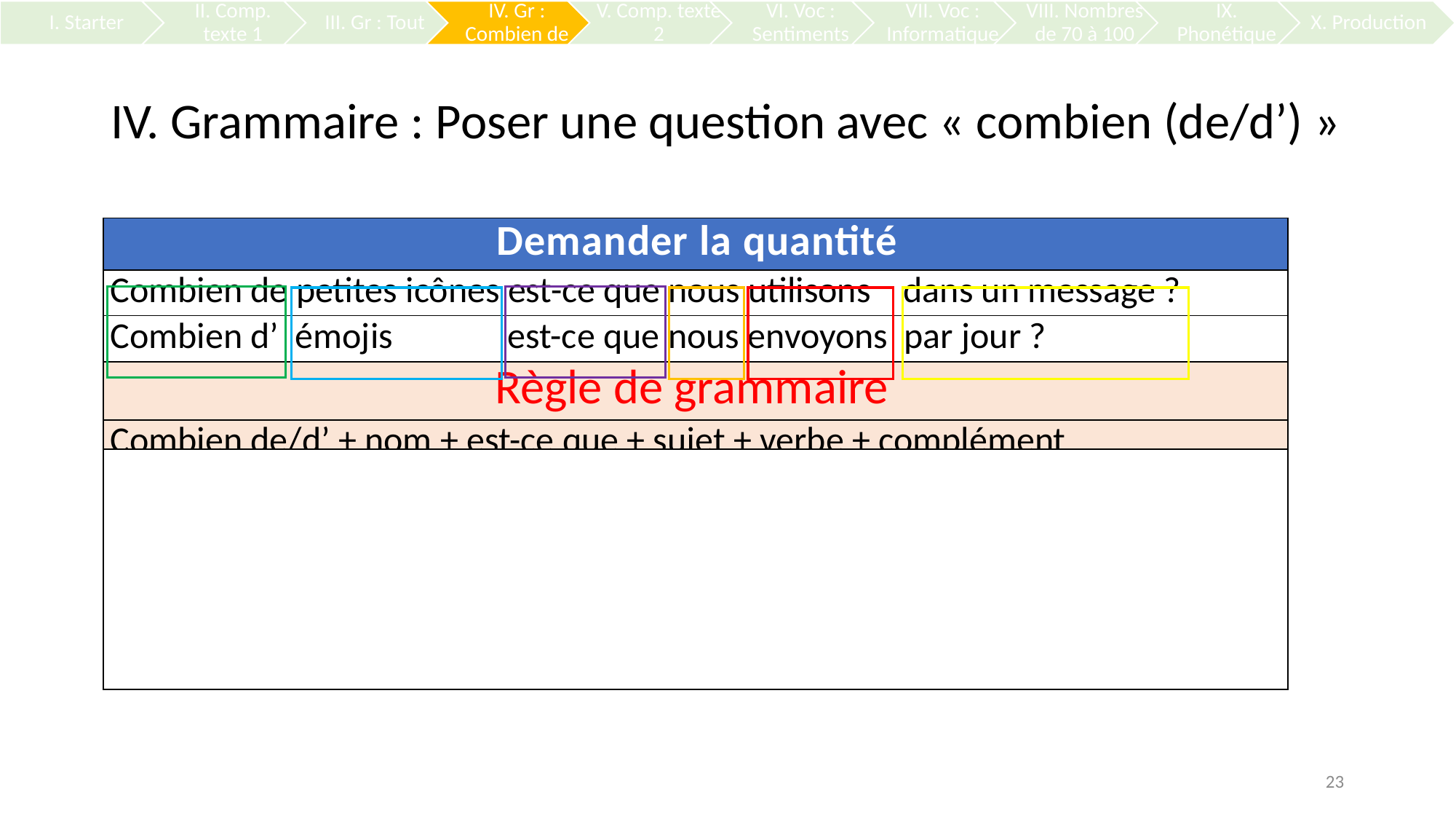

I. Starter
II. Comp. texte 1
III. Gr : Tout
IV. Gr : Combien de
V. Comp. texte 2
VI. Voc : Sentiments
VII. Voc : Informatique
VIII. Nombres de 70 à 100
IX. Phonétique
X. Production
# IV. Grammaire : Poser une question avec « combien (de/d’) »
| Demander la quantité |
| --- |
| Combien de petites icônes est-ce que nous utilisons dans un message ? |
| Combien d’ émojis est-ce que nous envoyons par jour ? |
| Règle de grammaire |
| Combien de/d’ + nom + est-ce que + sujet + verbe + complément |
| “Combien” (how much) and “combien de” (how many) may be used to ask questions with subject/verb inversion or with est-ce que. Exemple : Combien de petites icônes utilisons-nous dans un message ? |

23